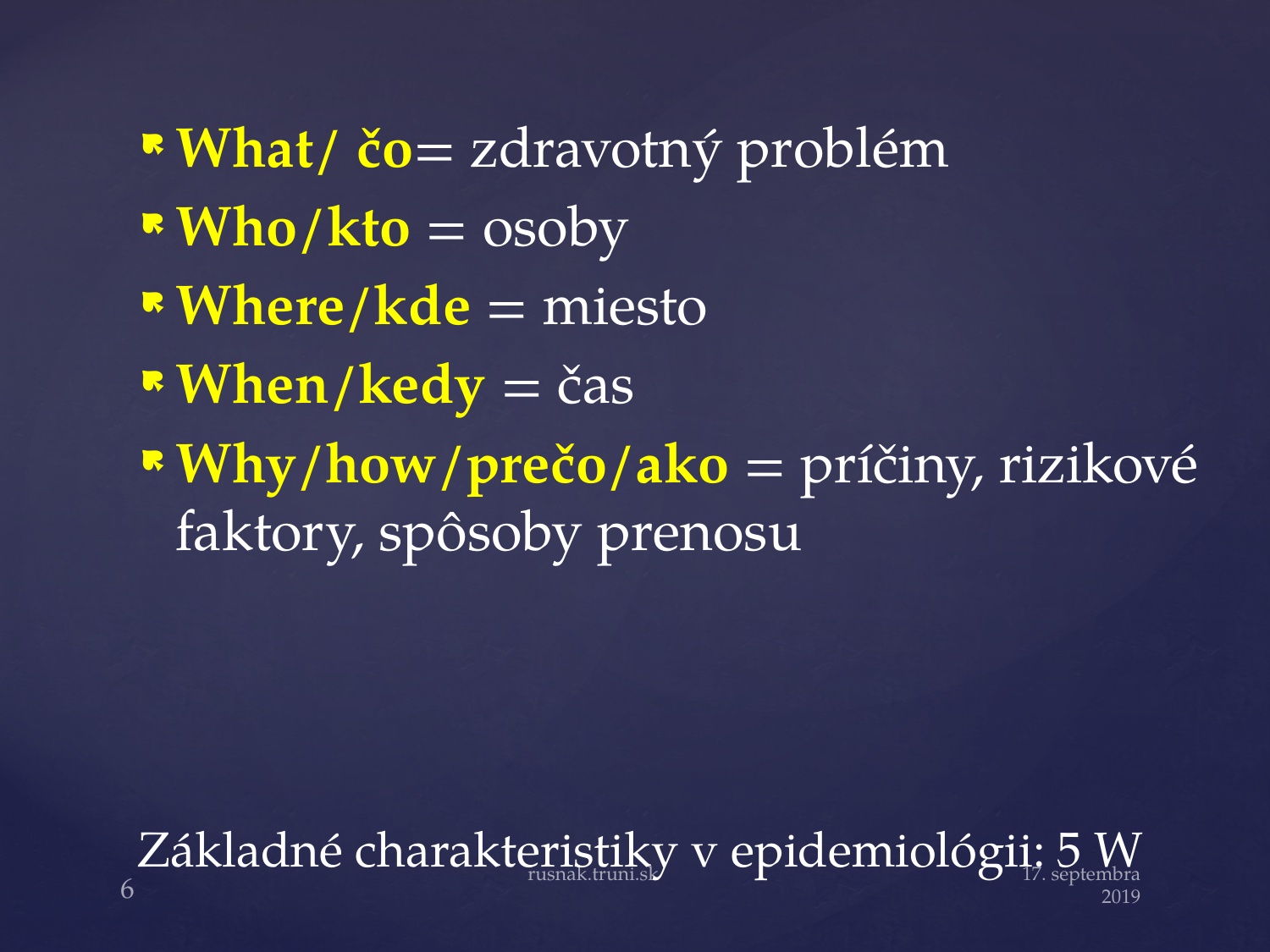

What/ čo= zdravotný problém
Who/kto = osoby
Where/kde = miesto
When/kedy = čas
Why/how/prečo/ako = príčiny, rizikové faktory, spôsoby prenosu

# Základné charakteristiky v epidemiológii: 5 W
rusnak.truni.sk
17. septembra 2019
6